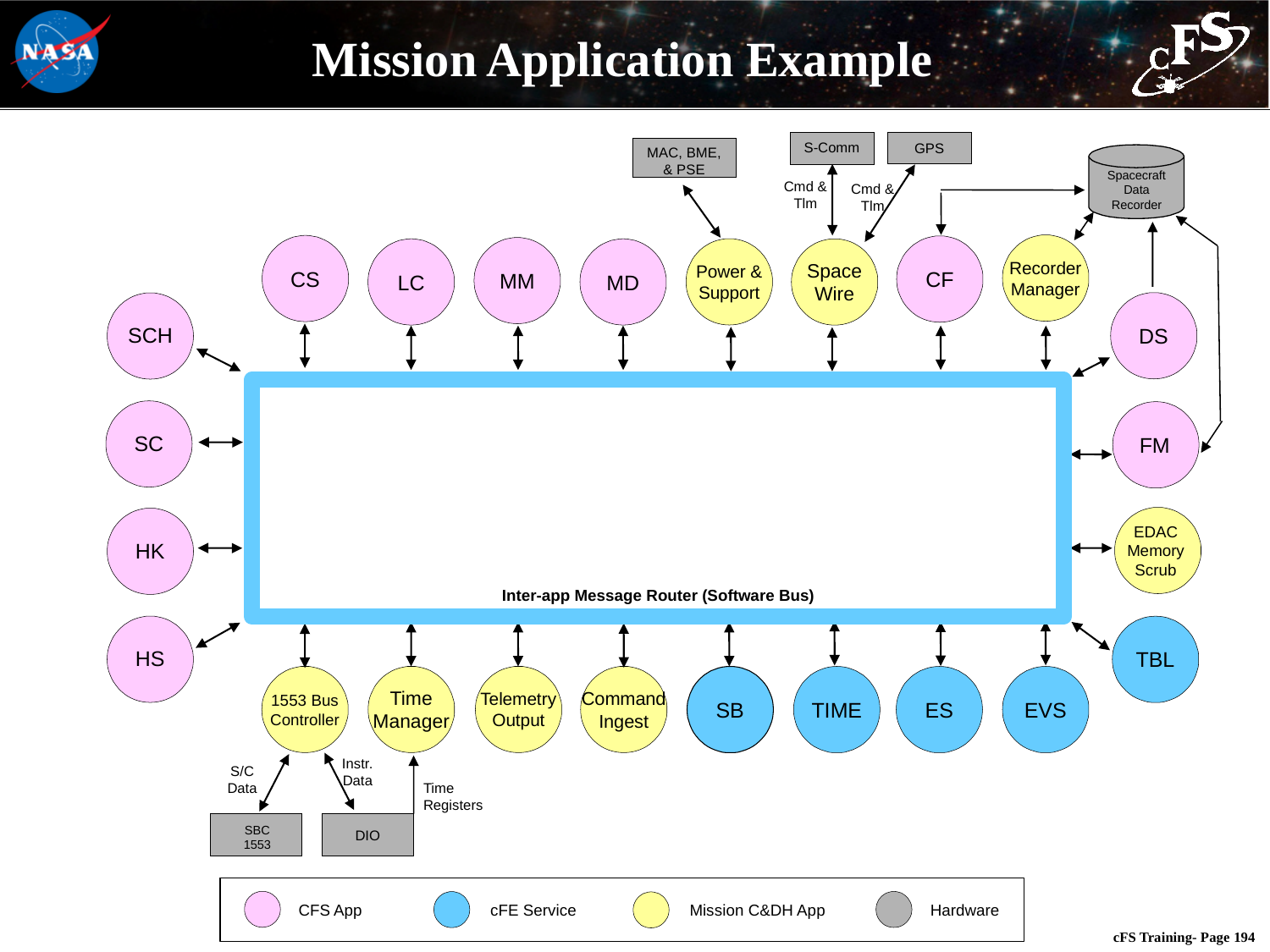

# Mission Application Example
GPS
S-Comm
MAC, BME, & PSE

Spacecraft
Data
Recorder
Cmd &
Tlm
Cmd &
Tlm

CS
CF

MM

LC

MD

Space
Wire

Recorder
Manager
Power &
Support

SCH
DS

SC
FM

EDAC
Memory
Scrub
HK

Inter-app Message Router (Software Bus)

HS
TBL

Time Manager
Command
Ingest
Telemetry
Output
1553 Bus
Controller
SB
TIME
ES
EVS

Instr.
Data

S/C
Data
Time
Registers

DIO
SBC
1553

Hardware
cFE Service
Mission C&DH App
CFS App